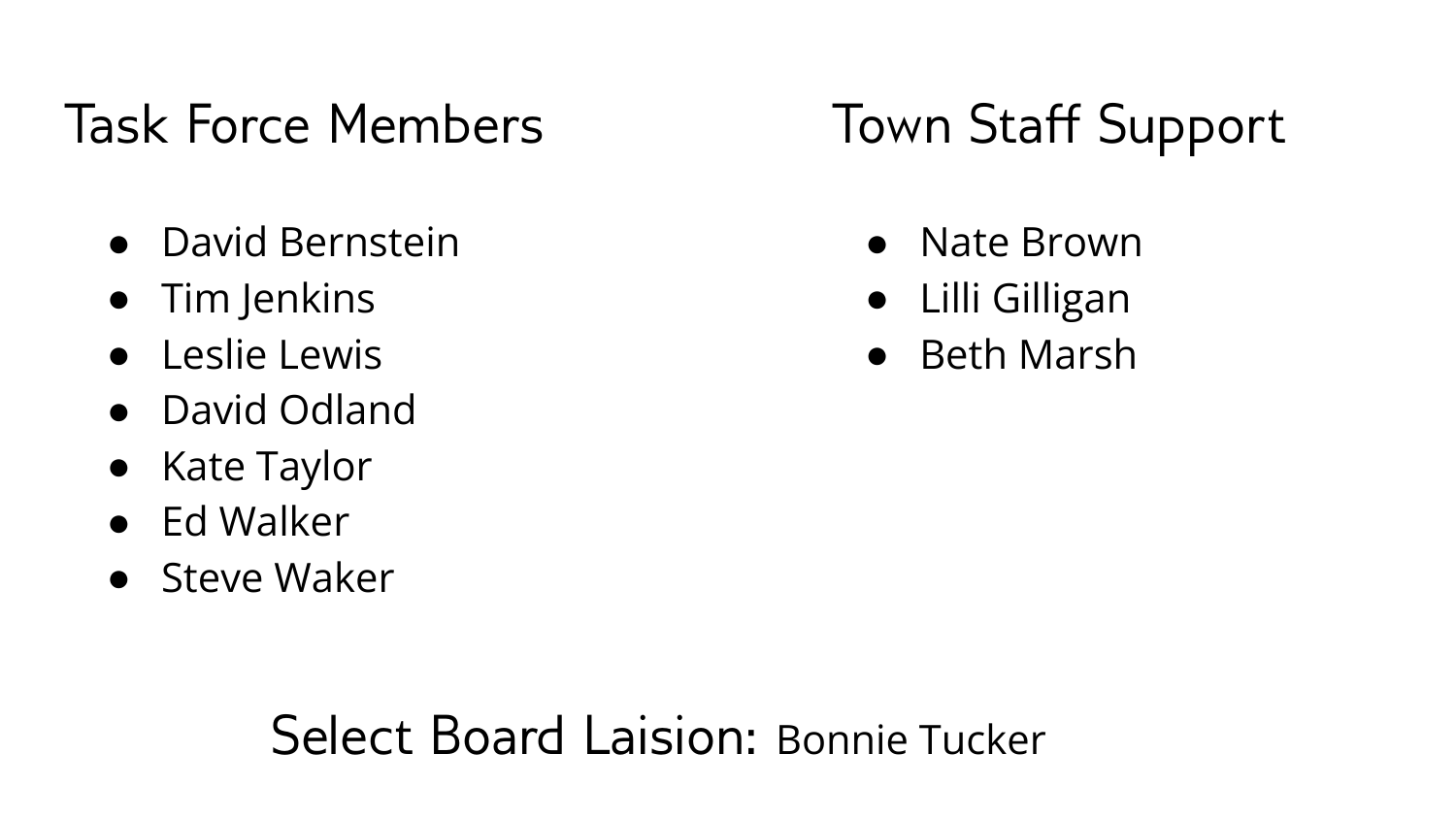

Town Staff Support
# Task Force Members

David Bernstein
Tim Jenkins
Leslie Lewis
David Odland
Kate Taylor
Ed Walker
Steve Waker

Nate Brown
Lilli Gilligan
Beth Marsh

Select Board Laision: Bonnie Tucker